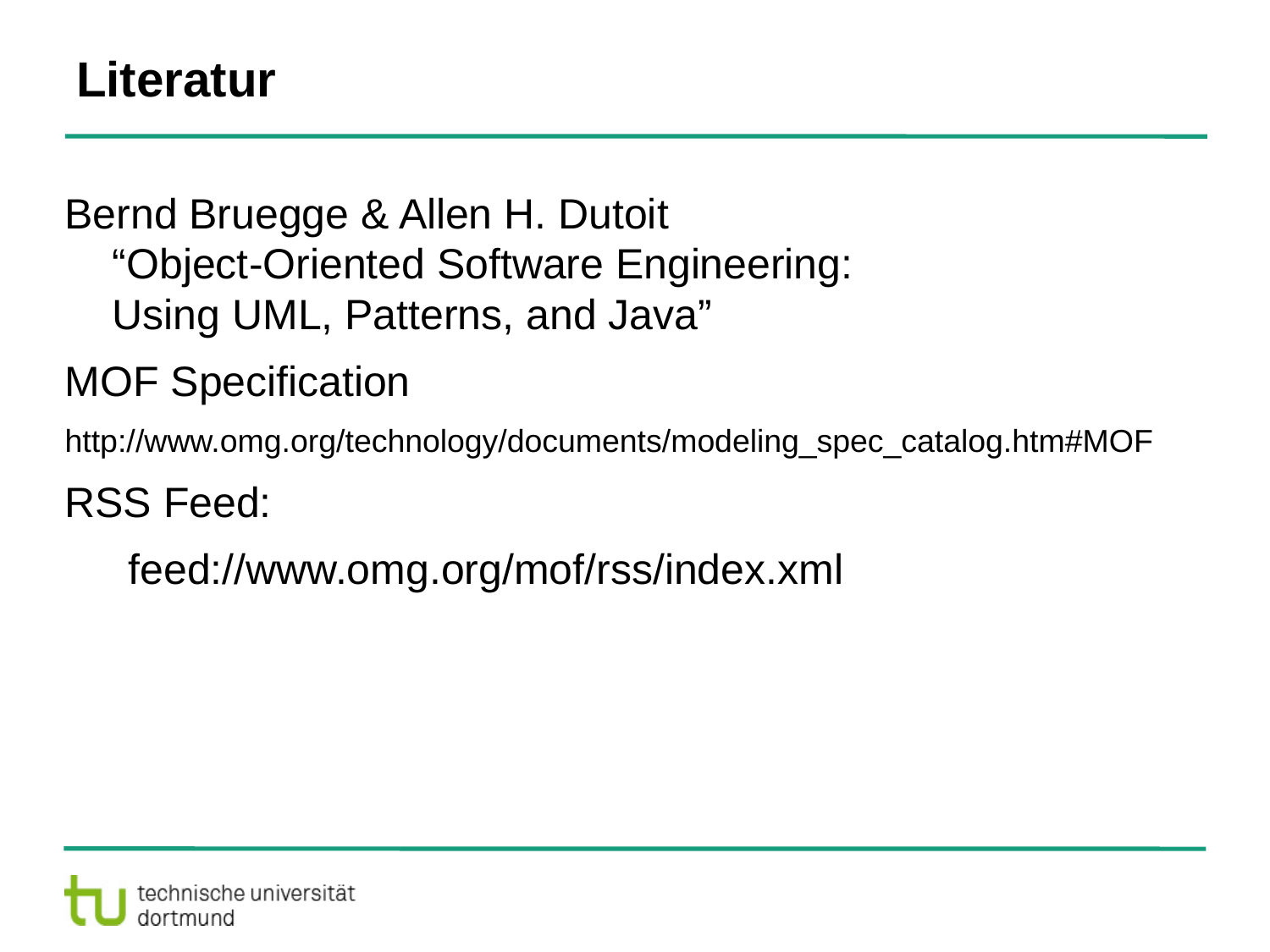

# Literatur
Bernd Bruegge & Allen H. Dutoit
“Object-Oriented Software Engineering:
Using UML, Patterns, and Java”
MOF Specification
http://www.omg.org/technology/documents/modeling_spec_catalog.htm#MOF
RSS Feed:
feed://www.omg.org/mof/rss/index.xml